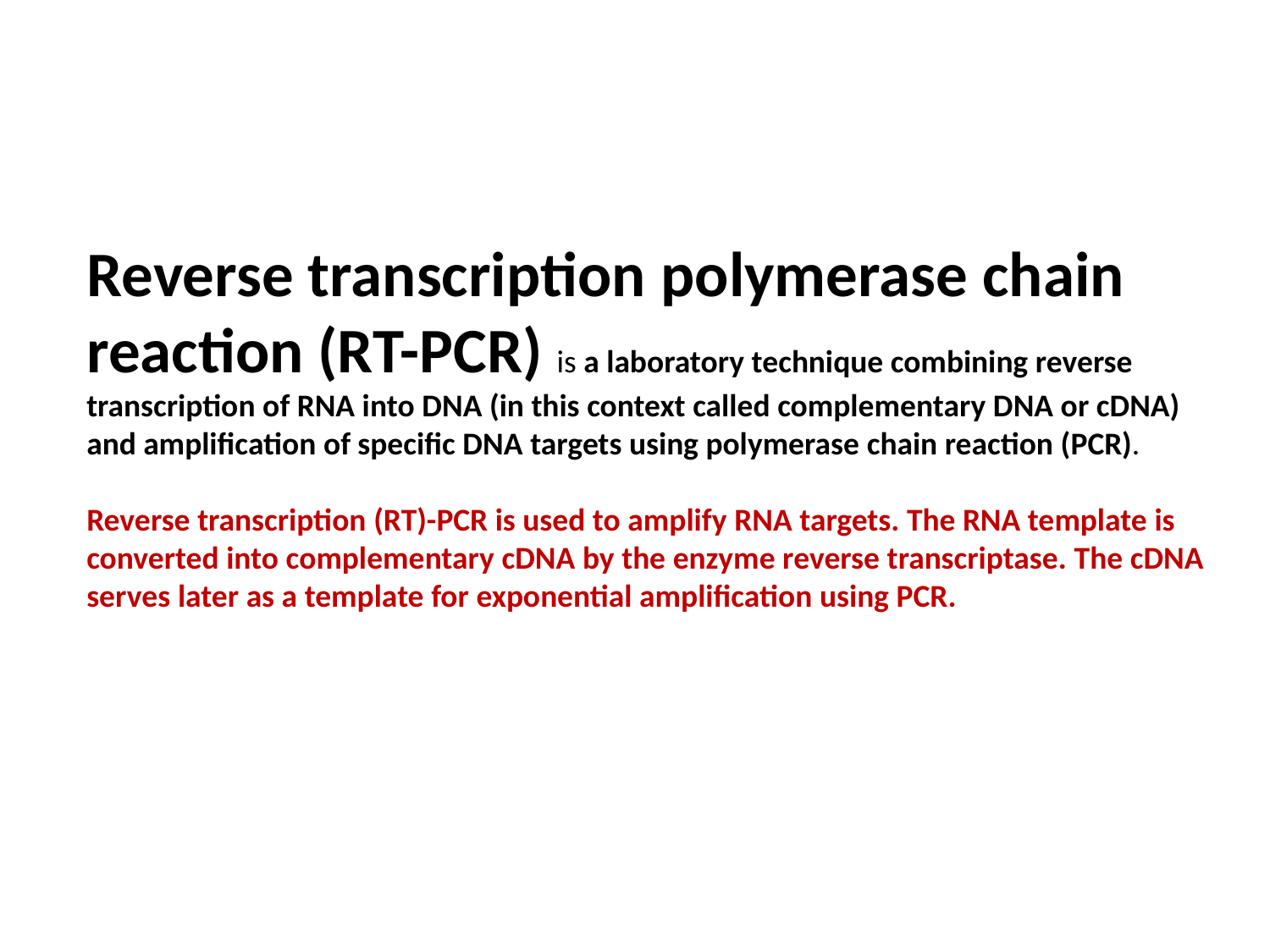

Reverse transcription polymerase chain reaction (RT-PCR) is a laboratory technique combining reverse transcription of RNA into DNA (in this context called complementary DNA or cDNA) and amplification of specific DNA targets using polymerase chain reaction (PCR).

Reverse transcription (RT)-PCR is used to amplify RNA targets. The RNA template is converted into complementary cDNA by the enzyme reverse transcriptase. The cDNA serves later as a template for exponential amplification using PCR.